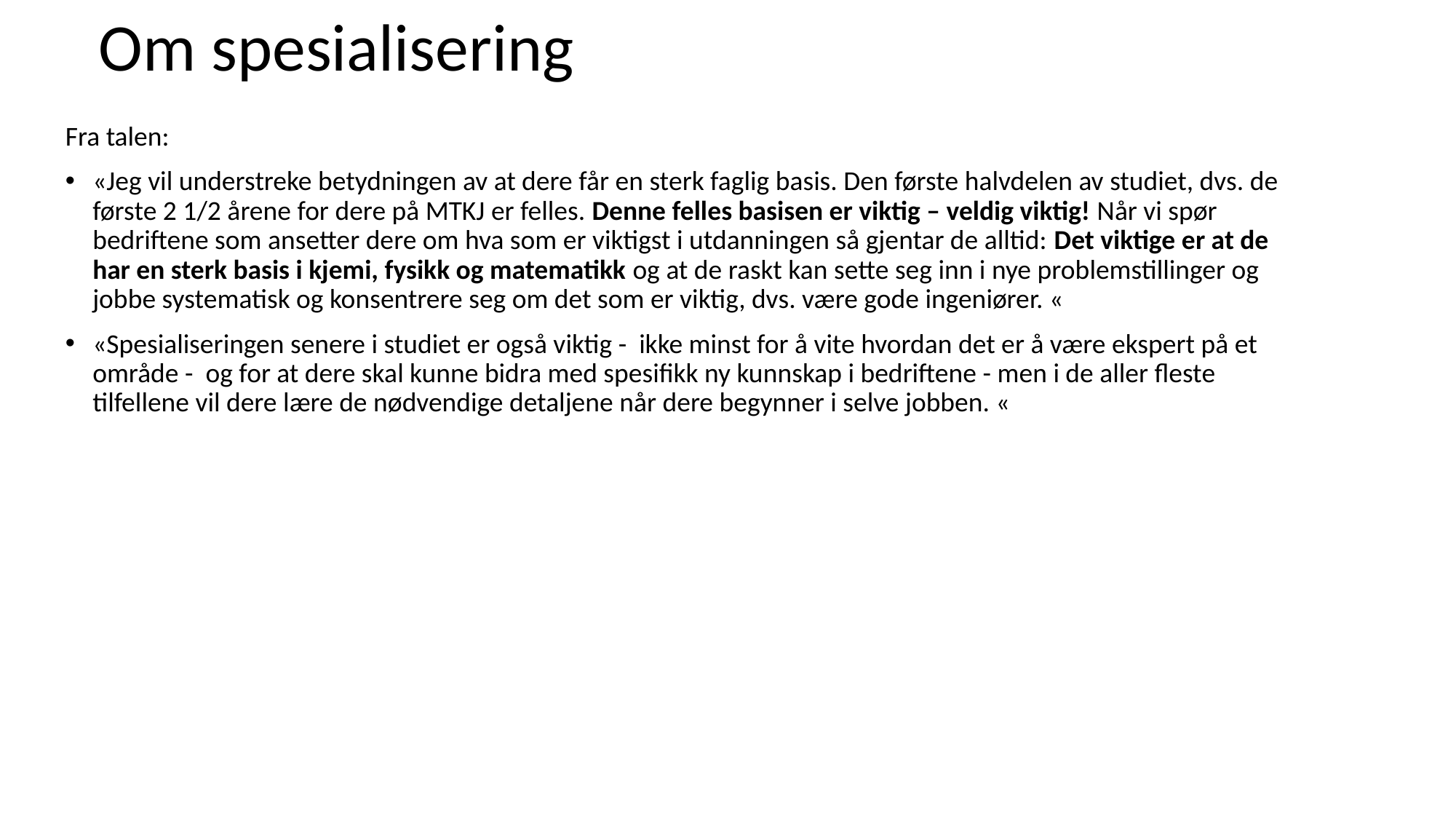

# Om spesialisering
Fra talen:
«Jeg vil understreke betydningen av at dere får en sterk faglig basis. Den første halvdelen av studiet, dvs. de første 2 1/2 årene for dere på MTKJ er felles. Denne felles basisen er viktig – veldig viktig! Når vi spør bedriftene som ansetter dere om hva som er viktigst i utdanningen så gjentar de alltid: Det viktige er at de har en sterk basis i kjemi, fysikk og matematikk og at de raskt kan sette seg inn i nye problemstillinger og jobbe systematisk og konsentrere seg om det som er viktig, dvs. være gode ingeniører. «
«Spesialiseringen senere i studiet er også viktig -  ikke minst for å vite hvordan det er å være ekspert på et område -  og for at dere skal kunne bidra med spesifikk ny kunnskap i bedriftene - men i de aller fleste tilfellene vil dere lære de nødvendige detaljene når dere begynner i selve jobben. «